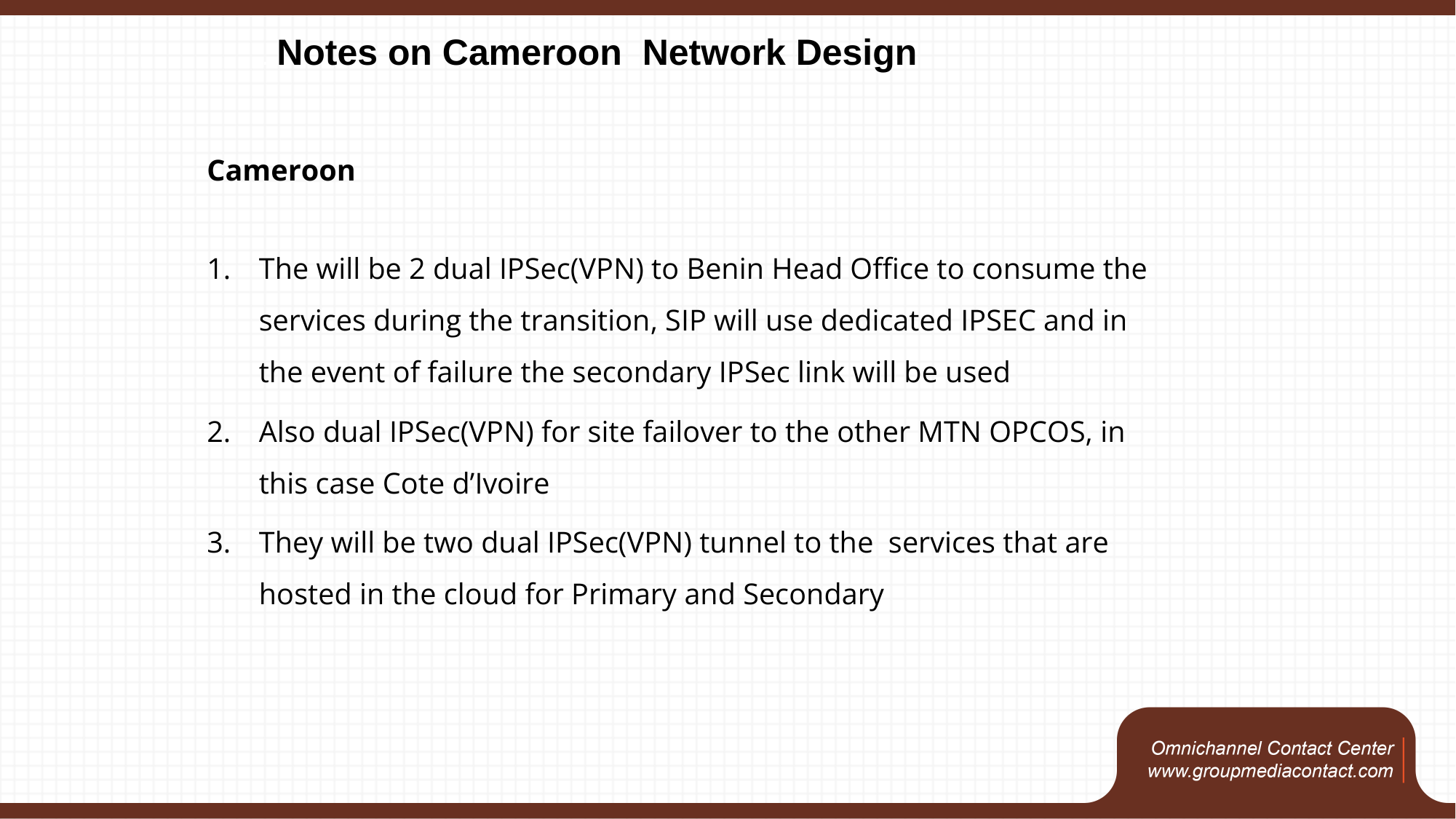

. Notes on Cameroon  Network Design
Cameroon

The will be 2 dual IPSec(VPN) to Benin Head Office to consume the services during the transition, SIP will use dedicated IPSEC and in the event of failure the secondary IPSec link will be used
Also dual IPSec(VPN) for site failover to the other MTN OPCOS, in this case Cote d’Ivoire
They will be two dual IPSec(VPN) tunnel to the  services that are hosted in the cloud for Primary and Secondary